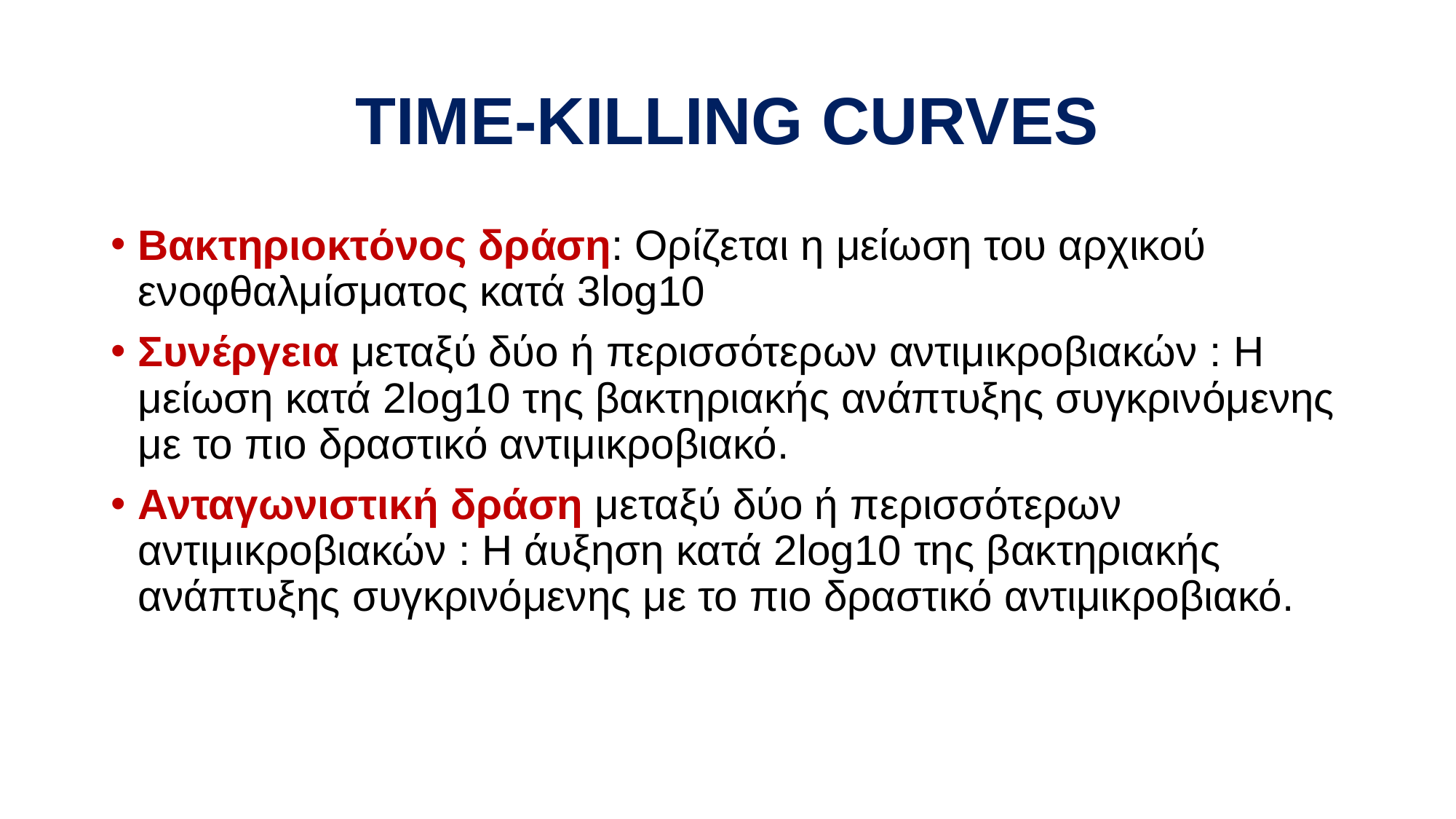

# TIME-KILLING CURVES
Βακτηριοκτόνος δράση: Ορίζεται η μείωση του αρχικού ενοφθαλμίσματος κατά 3log10
Συνέργεια μεταξύ δύο ή περισσότερων αντιμικροβιακών : Η μείωση κατά 2log10 της βακτηριακής ανάπτυξης συγκρινόμενης με το πιο δραστικό αντιμικροβιακό.
Ανταγωνιστική δράση μεταξύ δύο ή περισσότερων αντιμικροβιακών : Η άυξηση κατά 2log10 της βακτηριακής ανάπτυξης συγκρινόμενης με το πιο δραστικό αντιμικροβιακό.